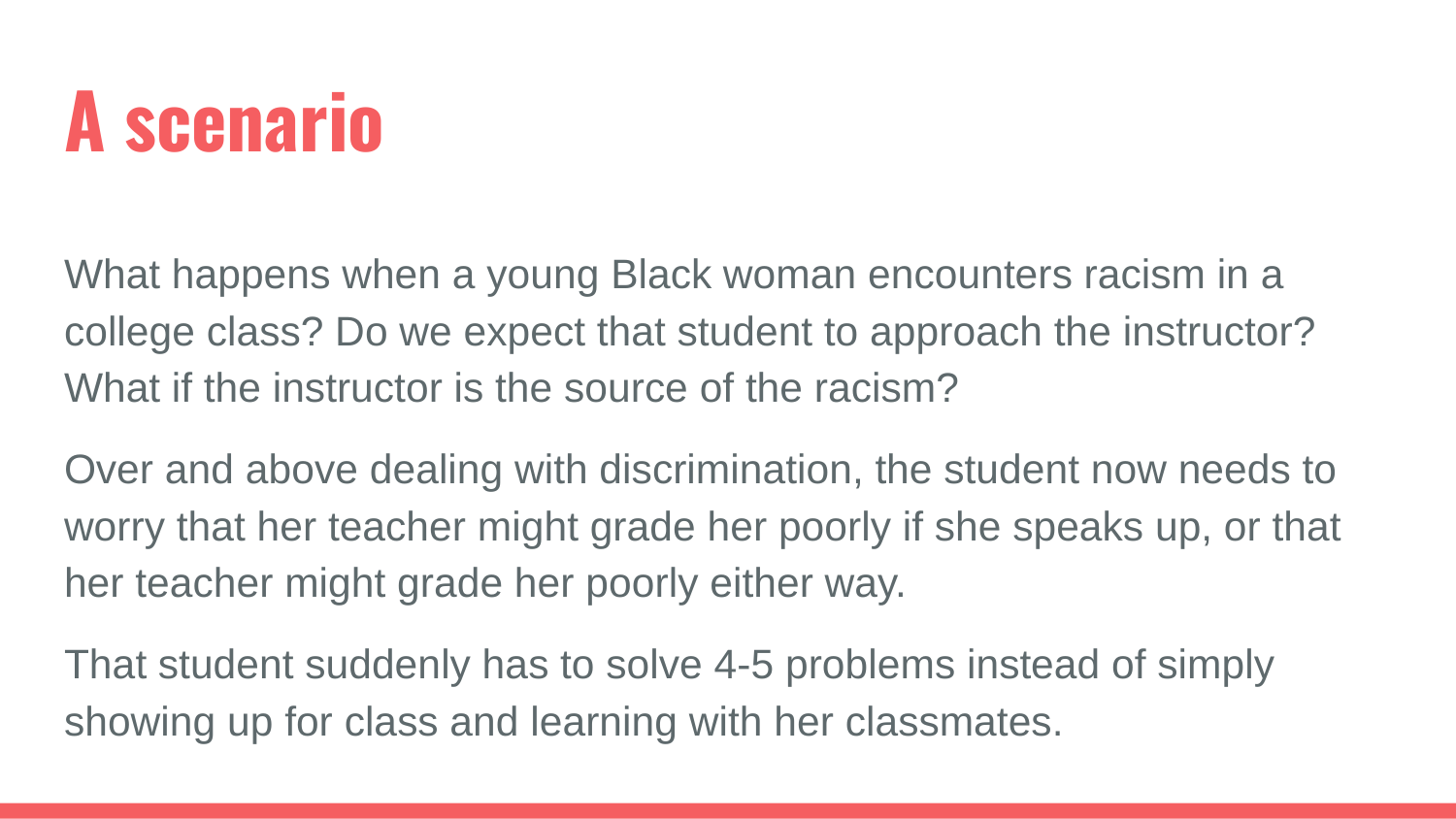

# A scenario
What happens when a young Black woman encounters racism in a college class? Do we expect that student to approach the instructor? What if the instructor is the source of the racism?
Over and above dealing with discrimination, the student now needs to worry that her teacher might grade her poorly if she speaks up, or that her teacher might grade her poorly either way.
That student suddenly has to solve 4-5 problems instead of simply showing up for class and learning with her classmates.